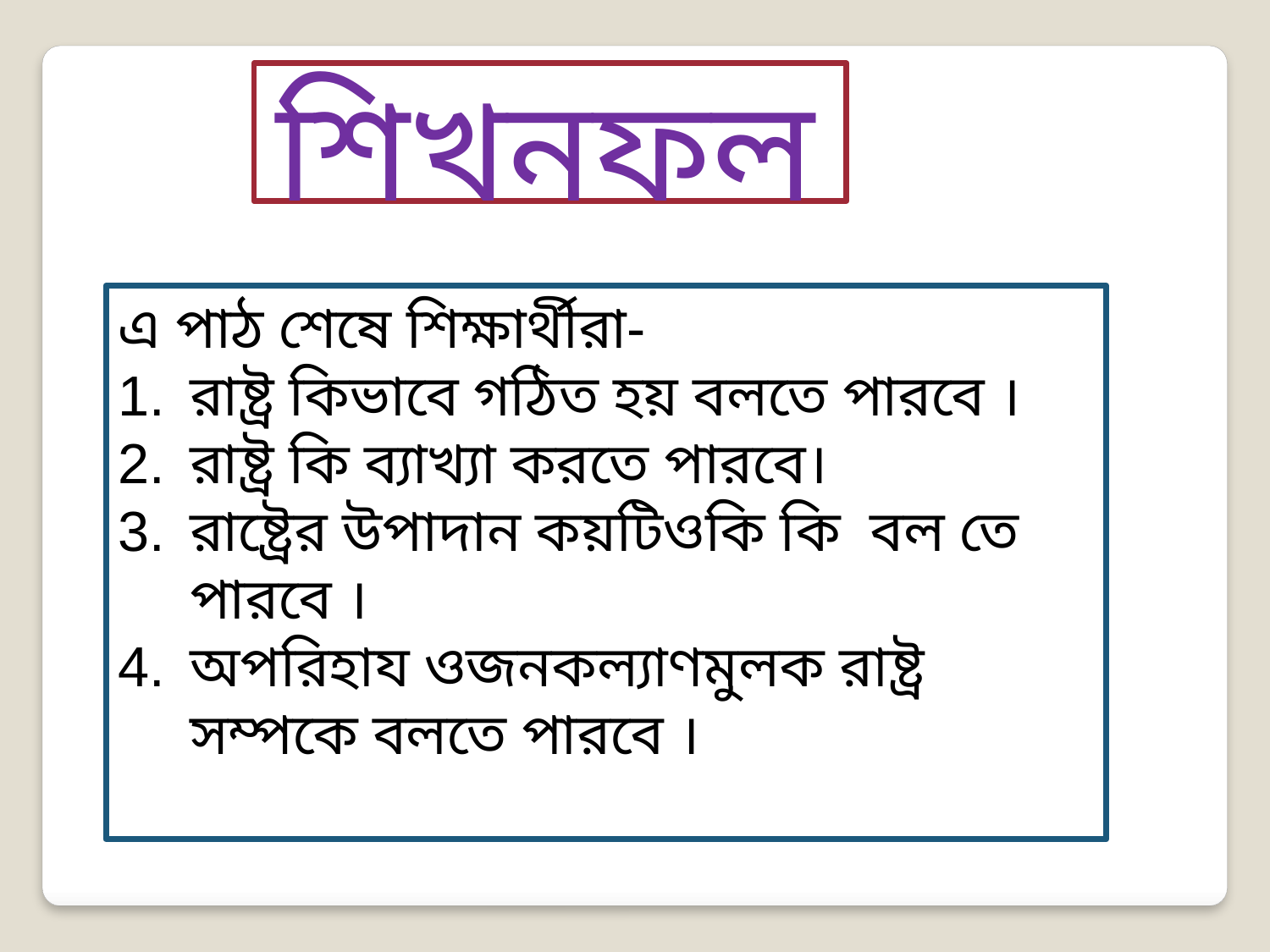

শিখনফল

এ পাঠ শেষে শিক্ষার্থীরা-
রাষ্ট্র কিভাবে গঠিত হয় বলতে পারবে ।
রাষ্ট্র কি ব্যাখ্যা করতে পারবে।
রাষ্ট্রের উপাদান কয়টিওকি কি  বল তে পারবে ।
অপরিহায ওজনকল্যাণমুলক রাষ্ট্র সম্পকে বলতে পারবে ।